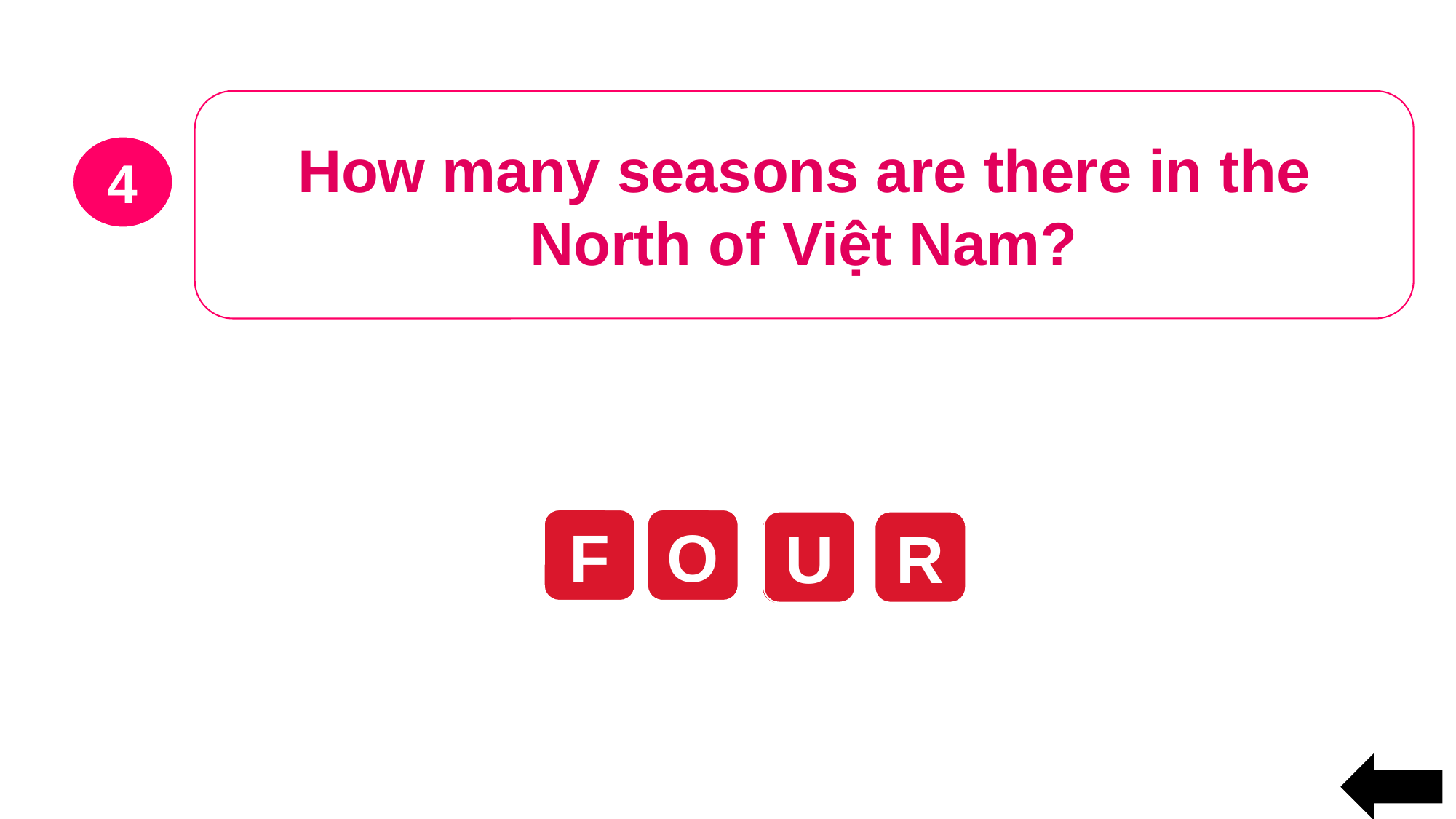

How many seasons are there in the North of Việt Nam?
4
F

O
U
R